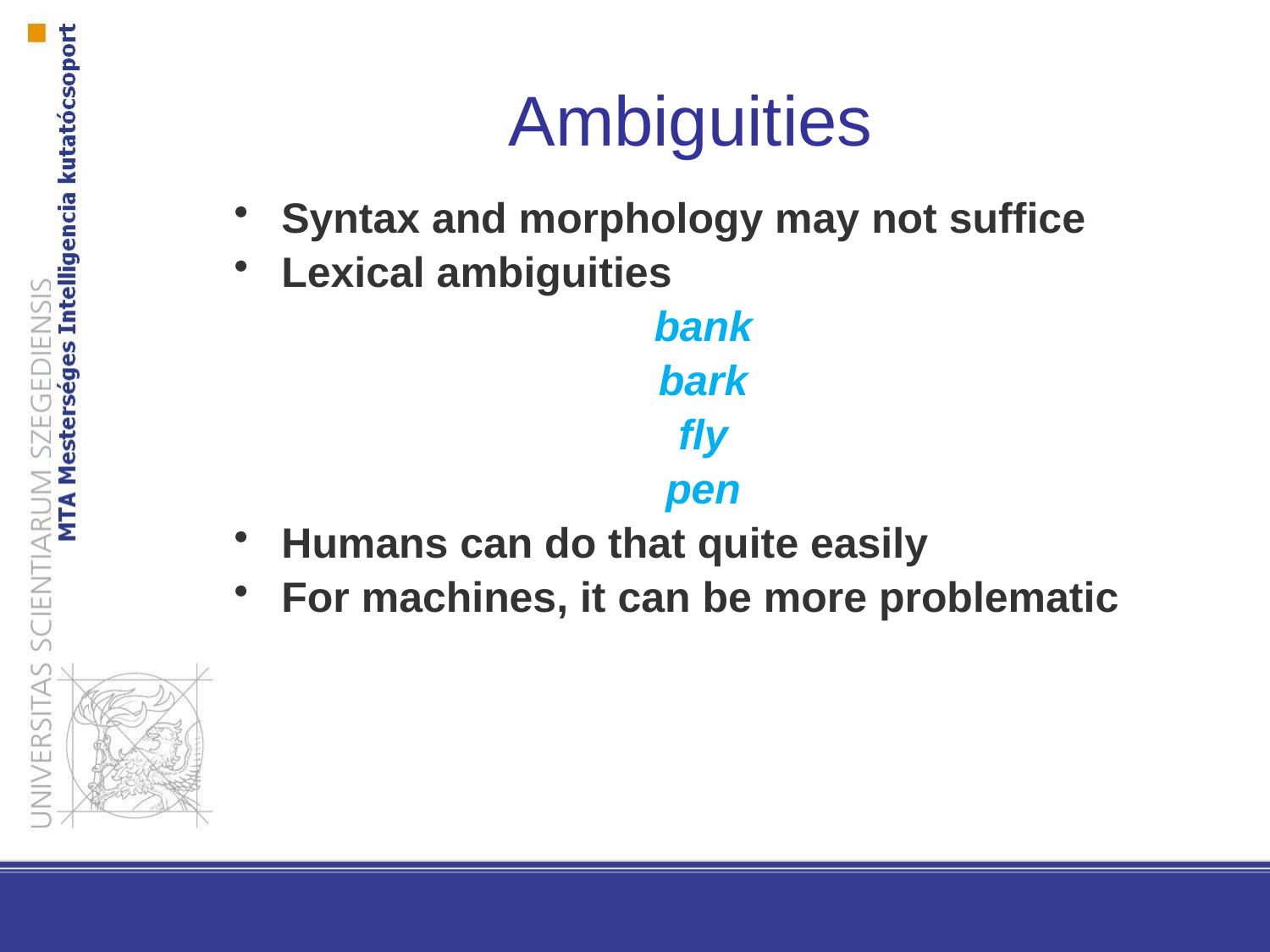

Ambiguities
Syntax and morphology may not suffice
Lexical ambiguities
bank
bark
fly
pen
Humans can do that quite easily
For machines, it can be more problematic